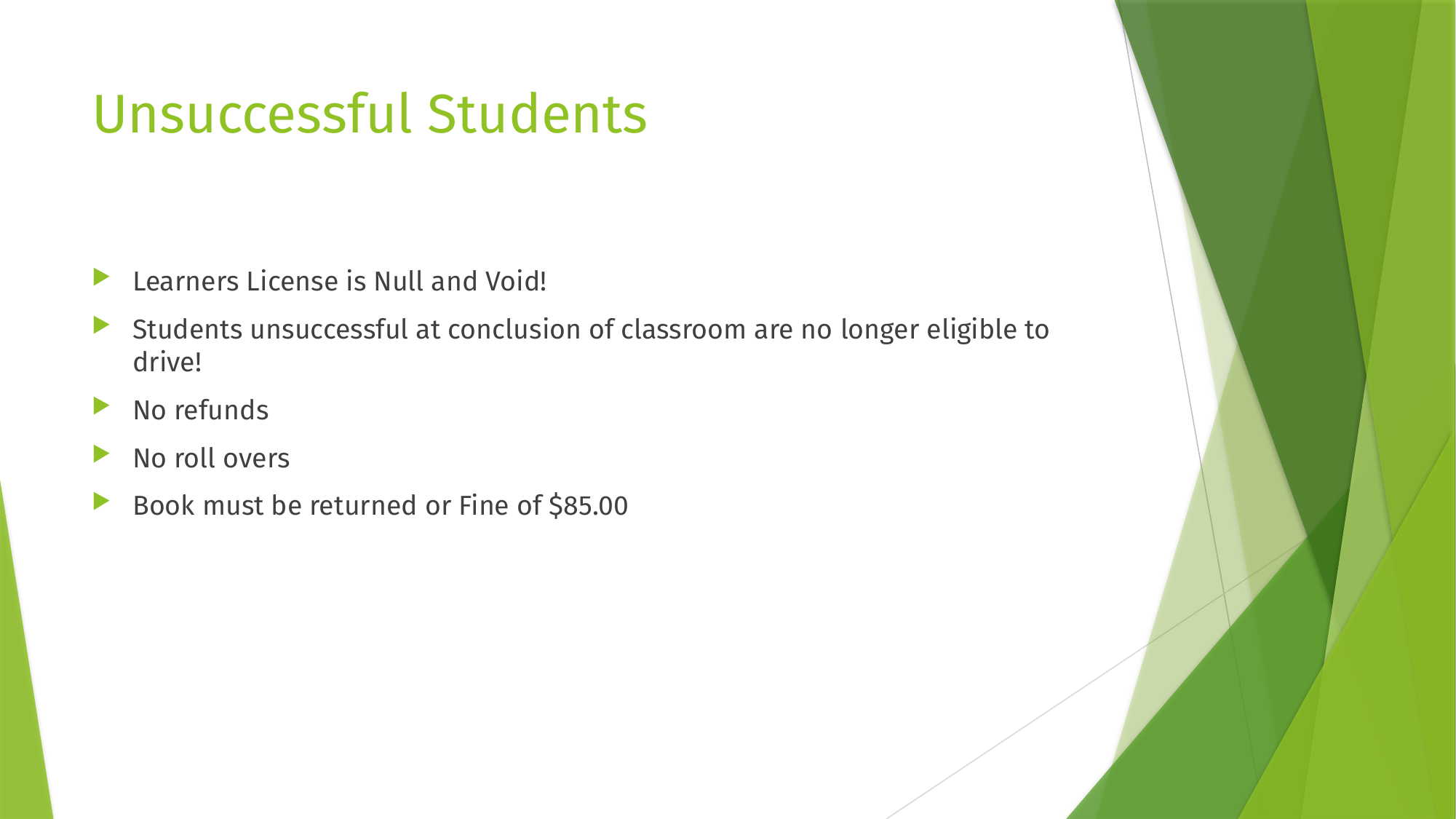

# Unsuccessful Students
Learners License is Null and Void!
Students unsuccessful at conclusion of classroom are no longer eligible to drive!
No refunds
No roll overs
Book must be returned or Fine of $85.00